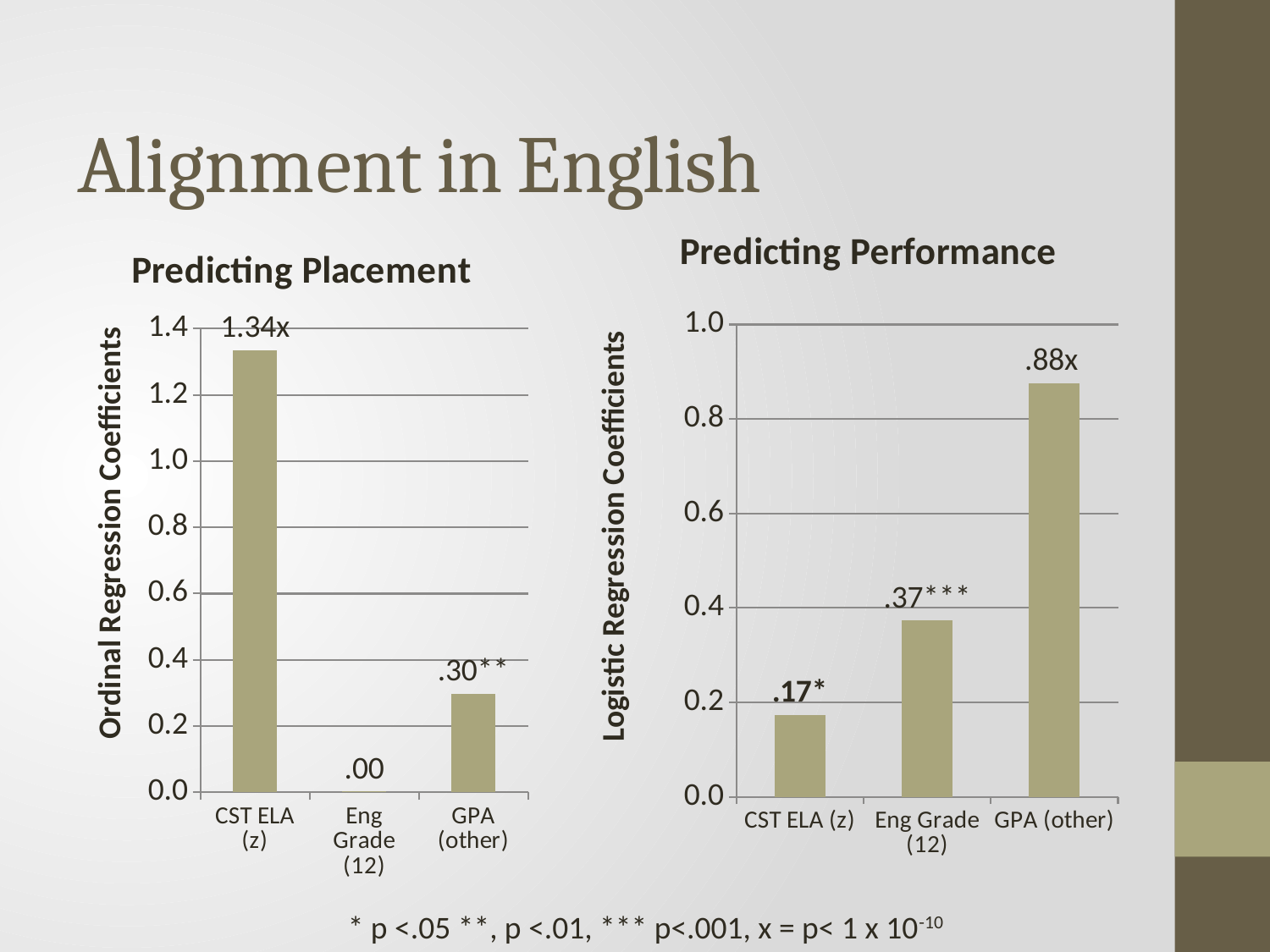

# Alignment in English

### Chart: Predicting Performance

| Category | Column1 |
|---|---|
| CST ELA (z) | 0.173 |
| Eng Grade (12) | 0.373 |
| GPA (other) | 0.876 |

### Chart: Predicting Placement

| Category | Column1 |
|---|---|
| CST ELA (z) | 1.335 |
| Eng Grade (12) | 0.003 |
| GPA (other) | 0.297 |
* p <.05 **, p <.01, *** p<.001, x = p< 1 x 10-10